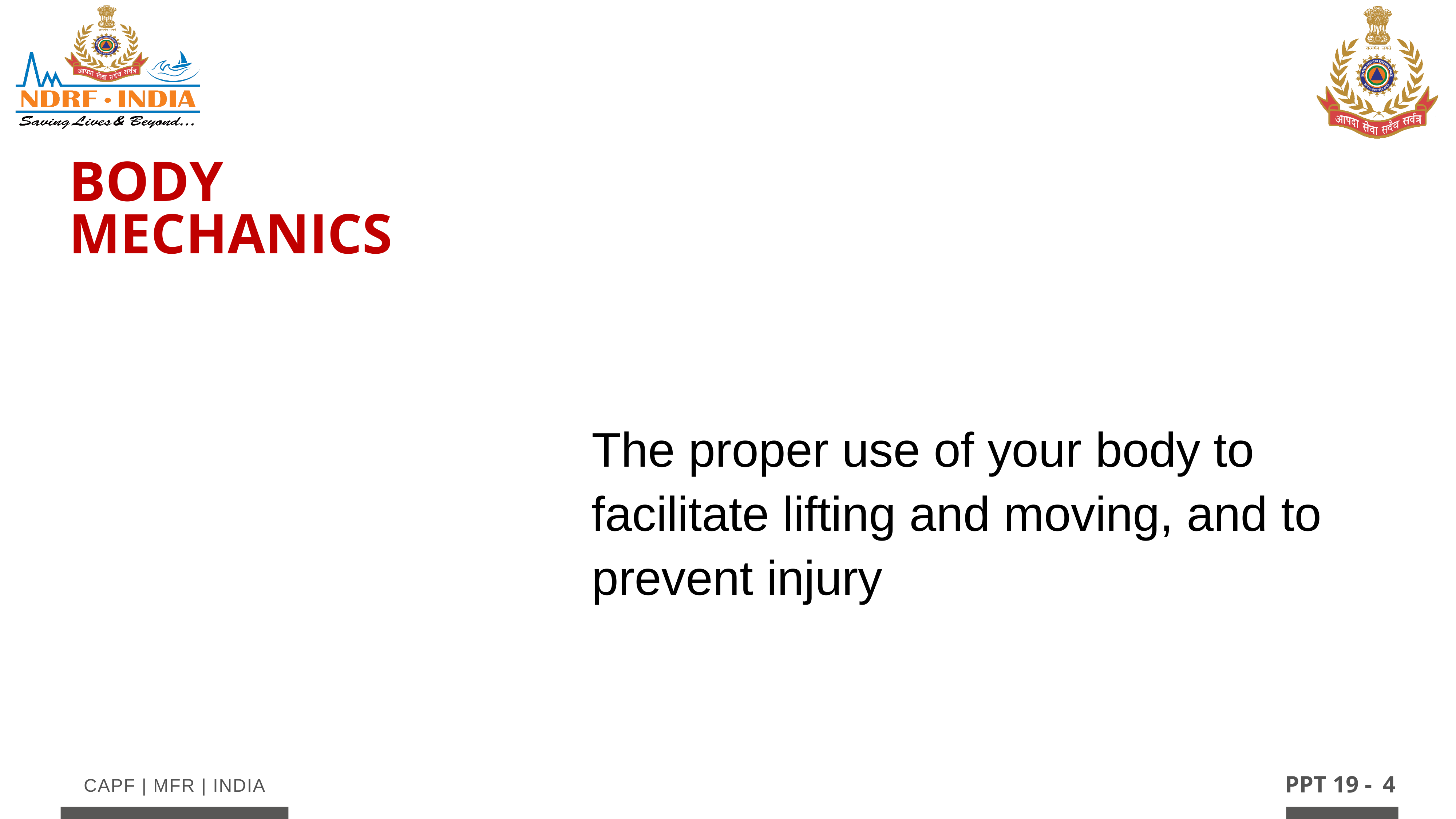

Body Mechanics
The proper use of your body to facilitate lifting and moving, and to prevent injury.